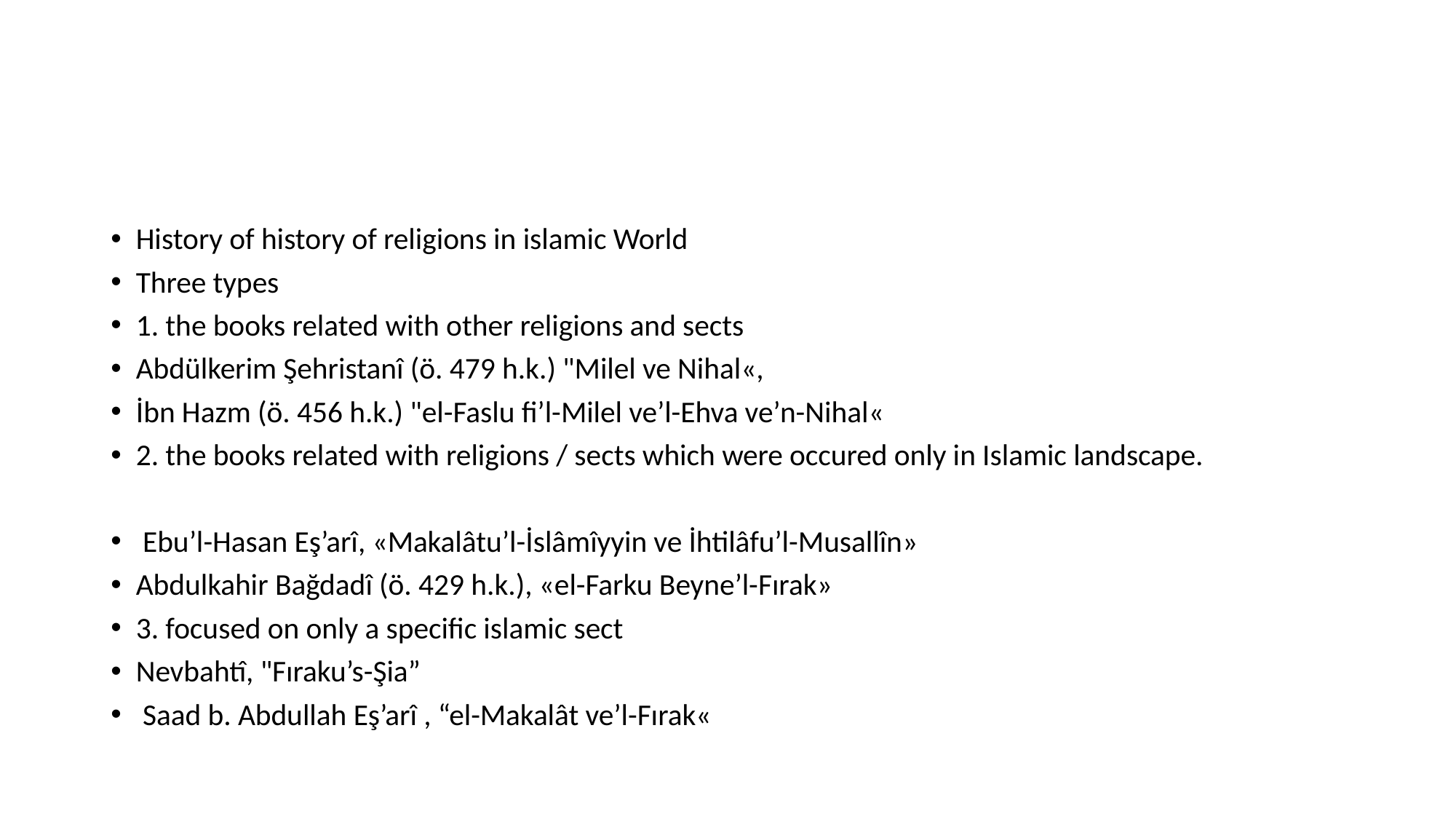

#
History of history of religions in islamic World
Three types
1. the books related with other religions and sects
Abdülkerim Şehristanî (ö. 479 h.k.) "Milel ve Nihal«,
İbn Hazm (ö. 456 h.k.) "el-Faslu fi’l-Milel ve’l-Ehva ve’n-Nihal«
2. the books related with religions / sects which were occured only in Islamic landscape.

 Ebu’l-Hasan Eş’arî, «Makalâtu’l-İslâmîyyin ve İhtilâfu’l-Musallîn»
Abdulkahir Bağdadî (ö. 429 h.k.), «el-Farku Beyne’l-Fırak»
3. focused on only a specific islamic sect
Nevbahtî, "Fıraku’s-Şia”
 Saad b. Abdullah Eş’arî , “el-Makalât ve’l-Fırak«